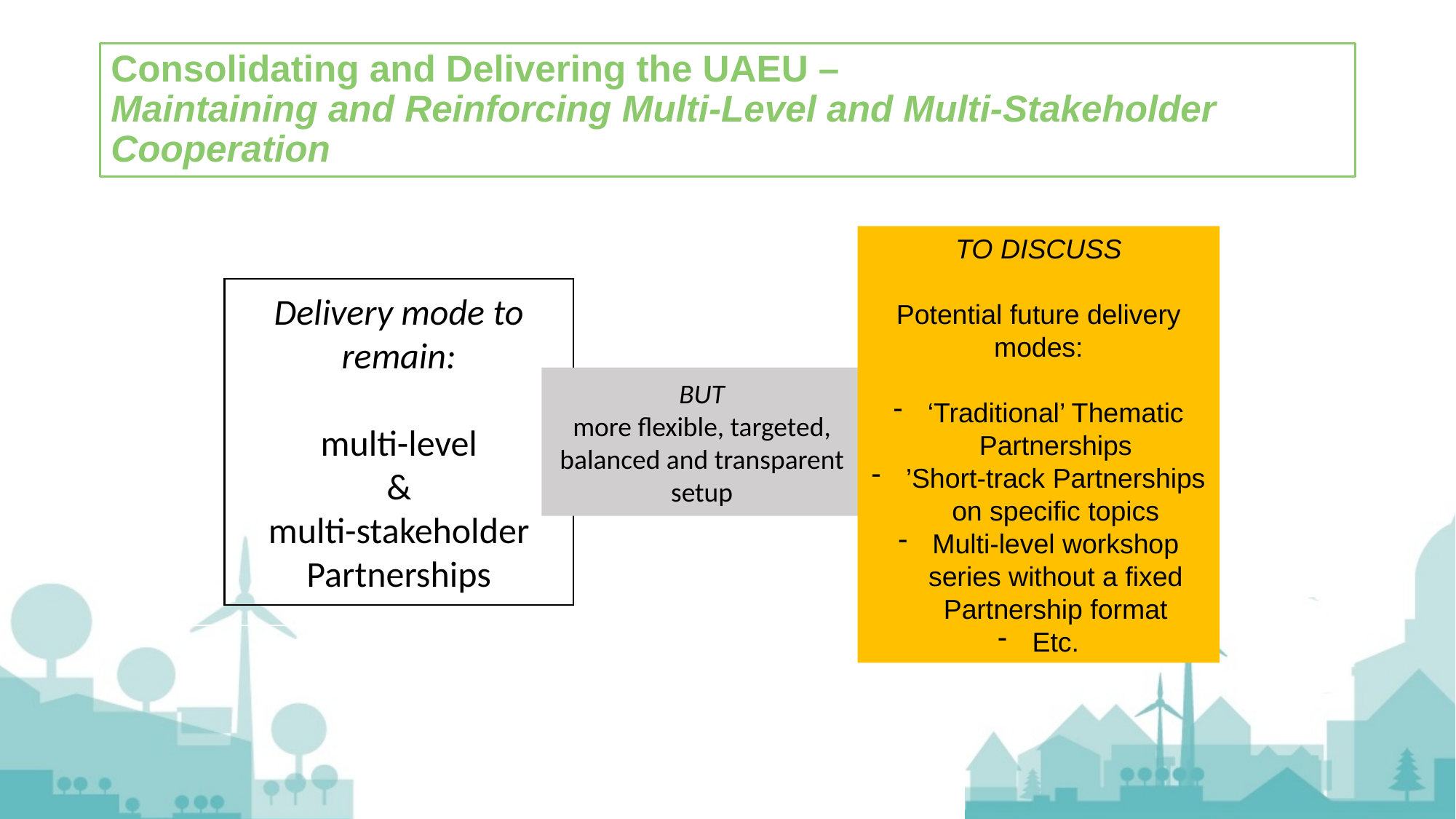

# Consolidating and Delivering the UAEU – Maintaining and Reinforcing Multi-Level and Multi-Stakeholder Cooperation
TO DISCUSS

Potential future delivery modes:

‘Traditional’ Thematic Partnerships
’Short-track Partnerships on specific topics
Multi-level workshop series without a fixed Partnership format
Etc.

Delivery mode to remain:

multi-level
&
multi-stakeholder Partnerships
BUT
more flexible, targeted, balanced and transparent setup